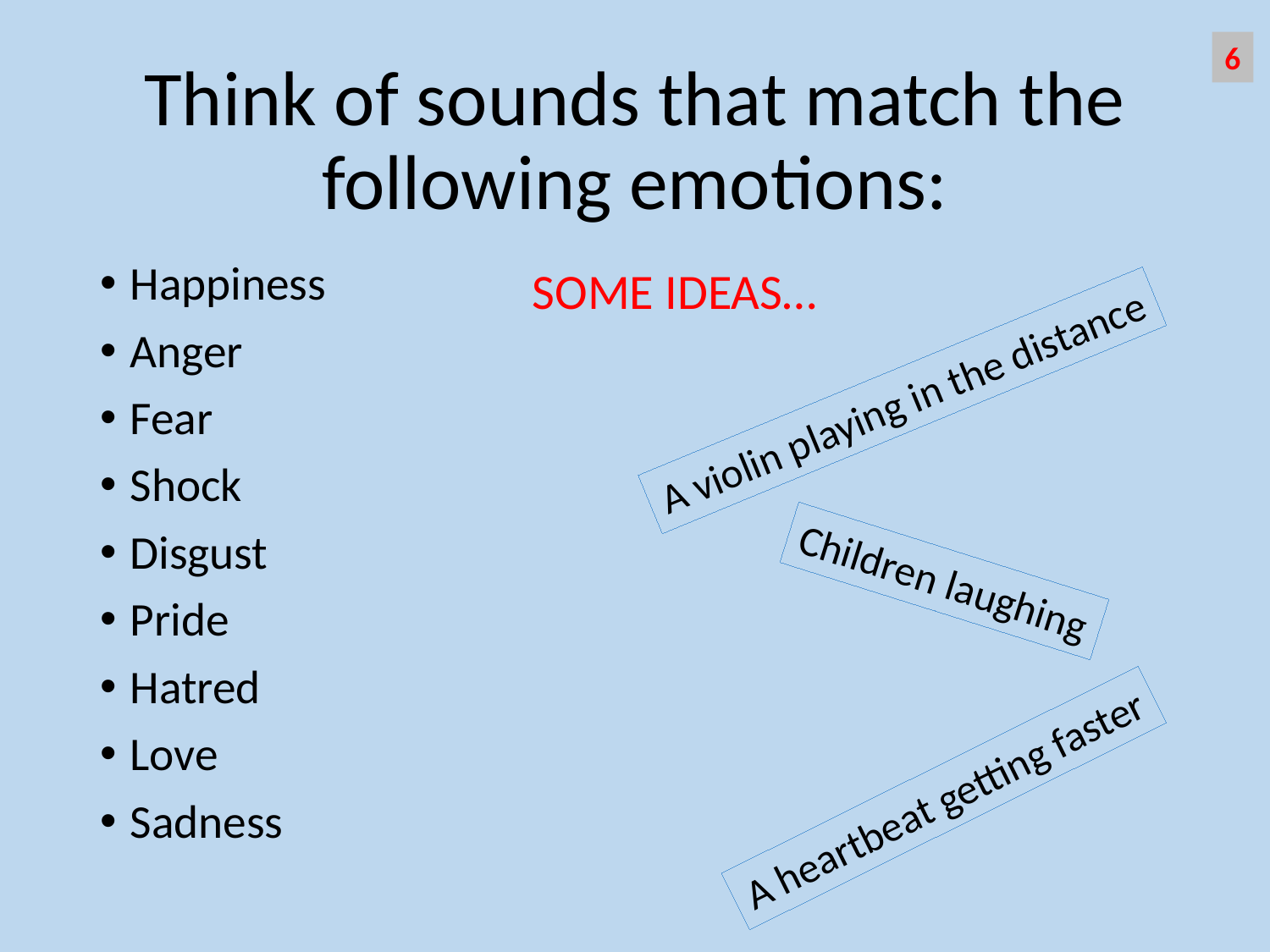

6
# Think of sounds that match the following emotions:
Happiness
Anger
Fear
Shock
Disgust
Pride
Hatred
Love
Sadness
SOME IDEAS…
A violin playing in the distance
Children laughing
A heartbeat getting faster